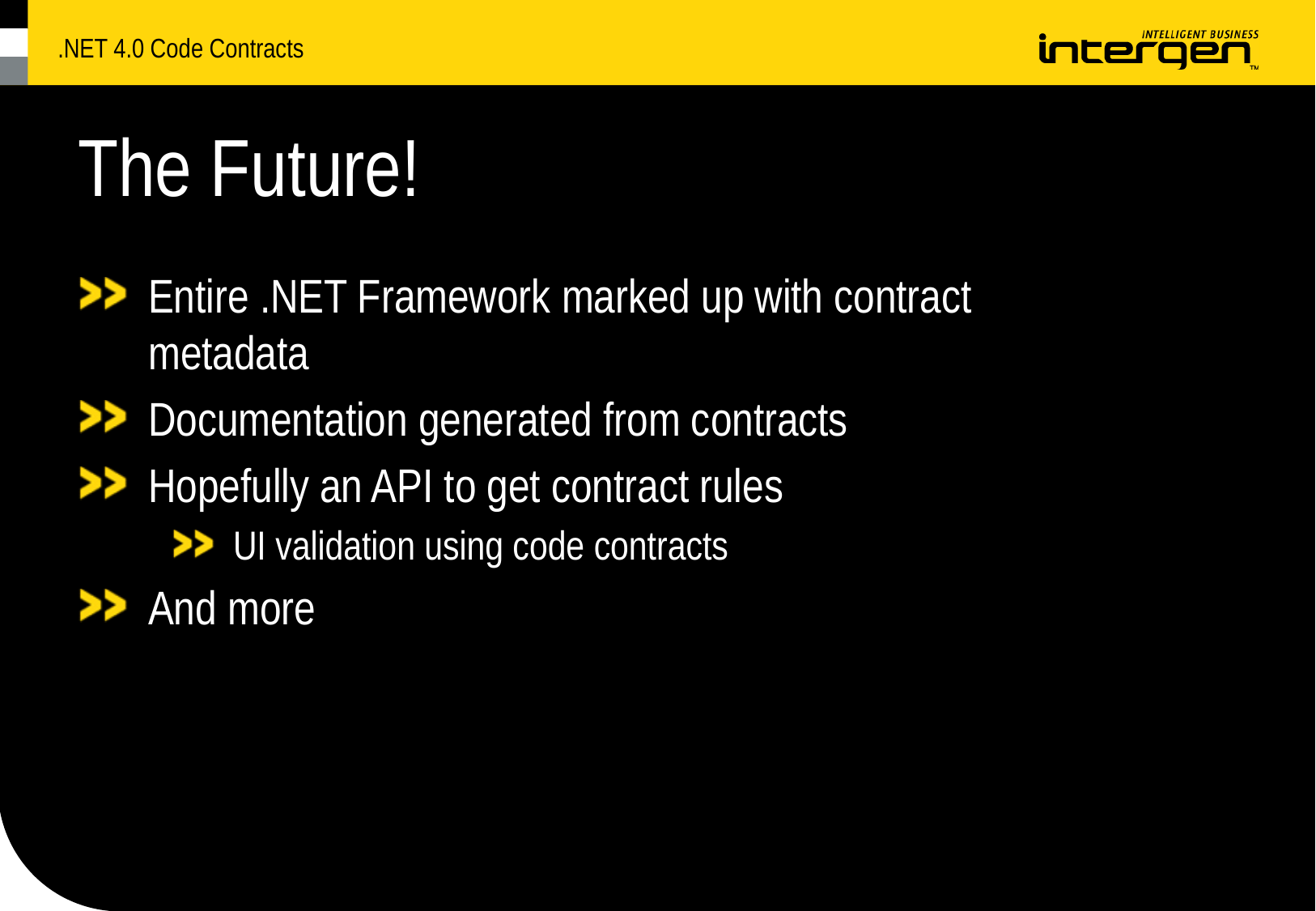

# The Future!
Entire .NET Framework marked up with contract metadata
Documentation generated from contracts
Hopefully an API to get contract rules
UI validation using code contracts
And more